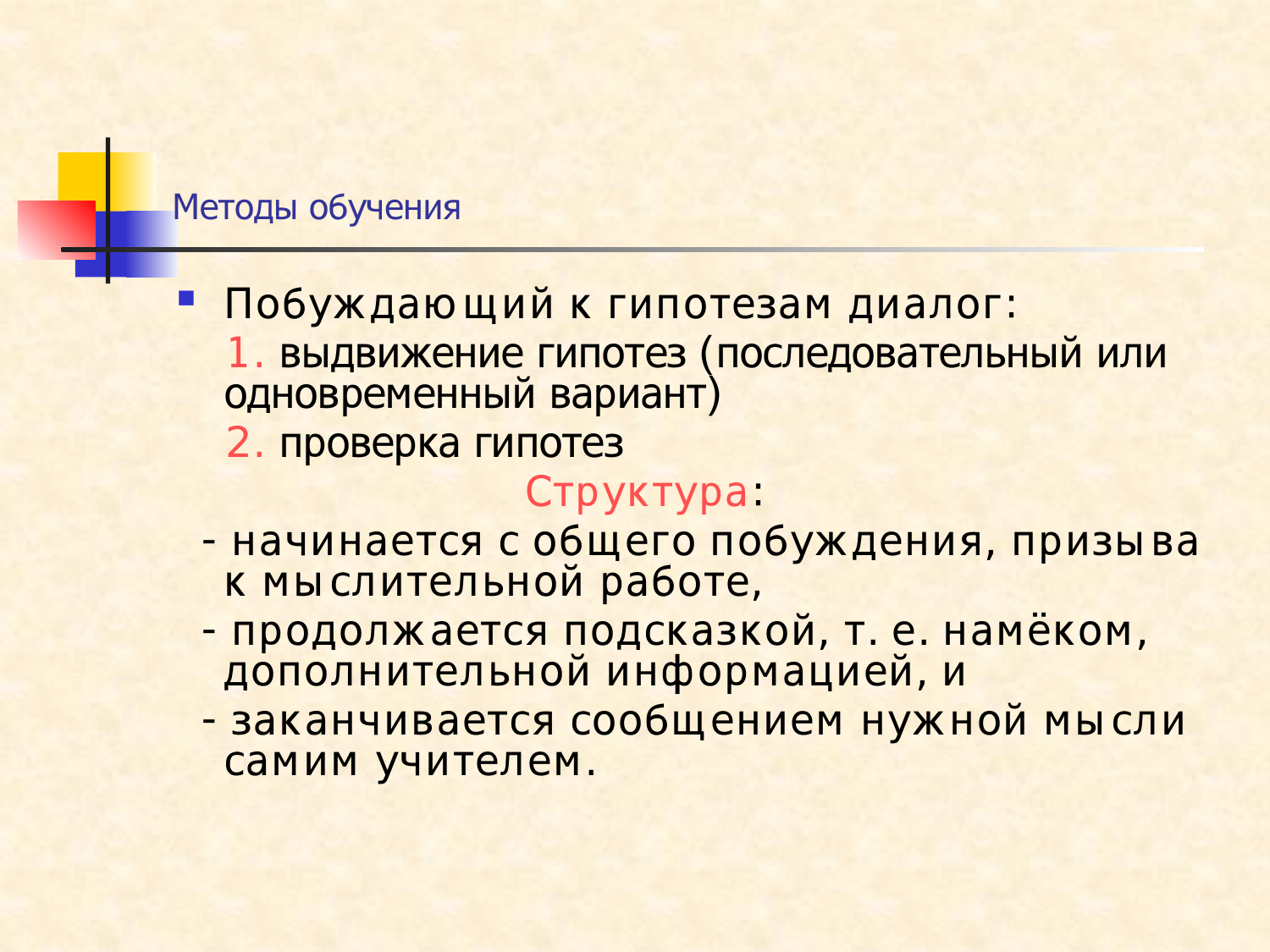

# Методы обучения
Побуждающий к гипотезам диалог:
    1. выдвижение гипотез (последовательный или одновременный вариант)
    2. проверка гипотез
                            Структура:
  - начинается с общего побуждения, призыва к мыслительной работе,
  - продолжается подсказкой, т. е. намёком, дополнительной информацией, и
  - заканчивается сообщением нужной мысли самим учителем.